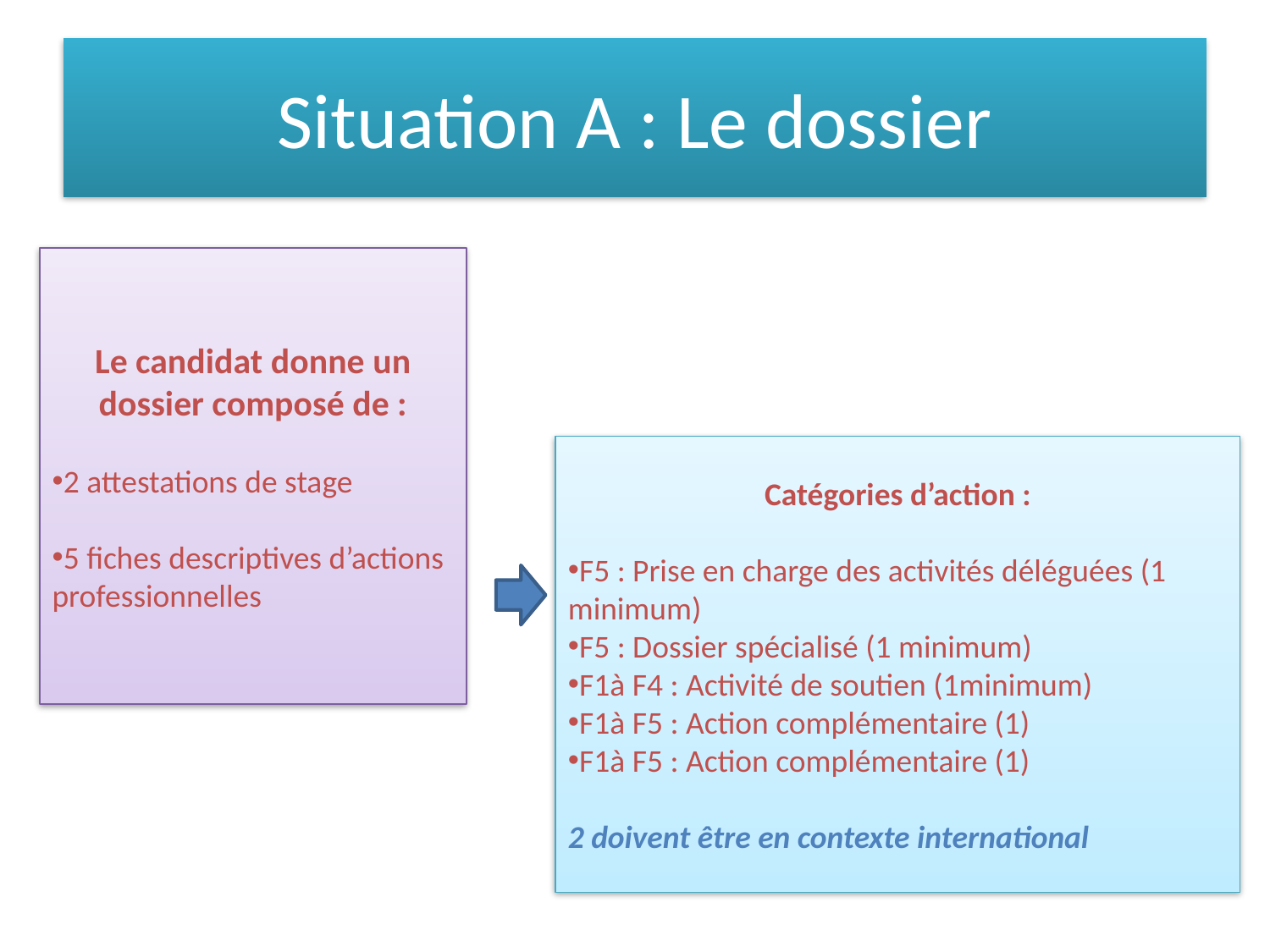

# Situation A : Le dossier
Le candidat donne un dossier composé de :

2 attestations de stage

5 fiches descriptives d’actions professionnelles
Catégories d’action :

F5 : Prise en charge des activités déléguées (1 minimum)
F5 : Dossier spécialisé (1 minimum)
F1à F4 : Activité de soutien (1minimum)
F1à F5 : Action complémentaire (1)
F1à F5 : Action complémentaire (1)

2 doivent être en contexte international